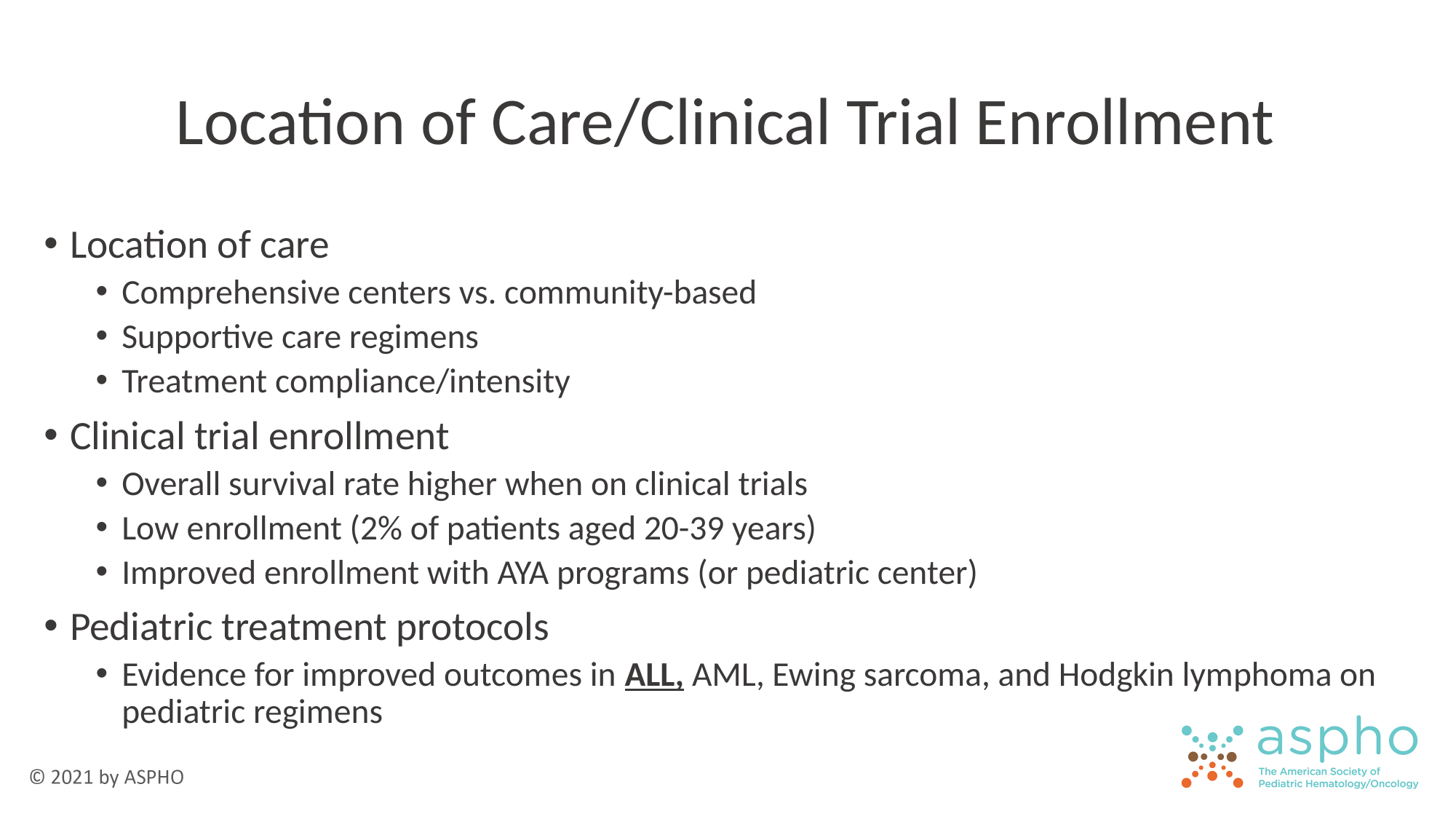

# Location of Care/Clinical Trial Enrollment
Location of care
Comprehensive centers vs. community-based
Supportive care regimens
Treatment compliance/intensity
Clinical trial enrollment
Overall survival rate higher when on clinical trials
Low enrollment (2% of patients aged 20-39 years)
Improved enrollment with AYA programs (or pediatric center)
Pediatric treatment protocols
Evidence for improved outcomes in ALL, AML, Ewing sarcoma, and Hodgkin lymphoma on pediatric regimens